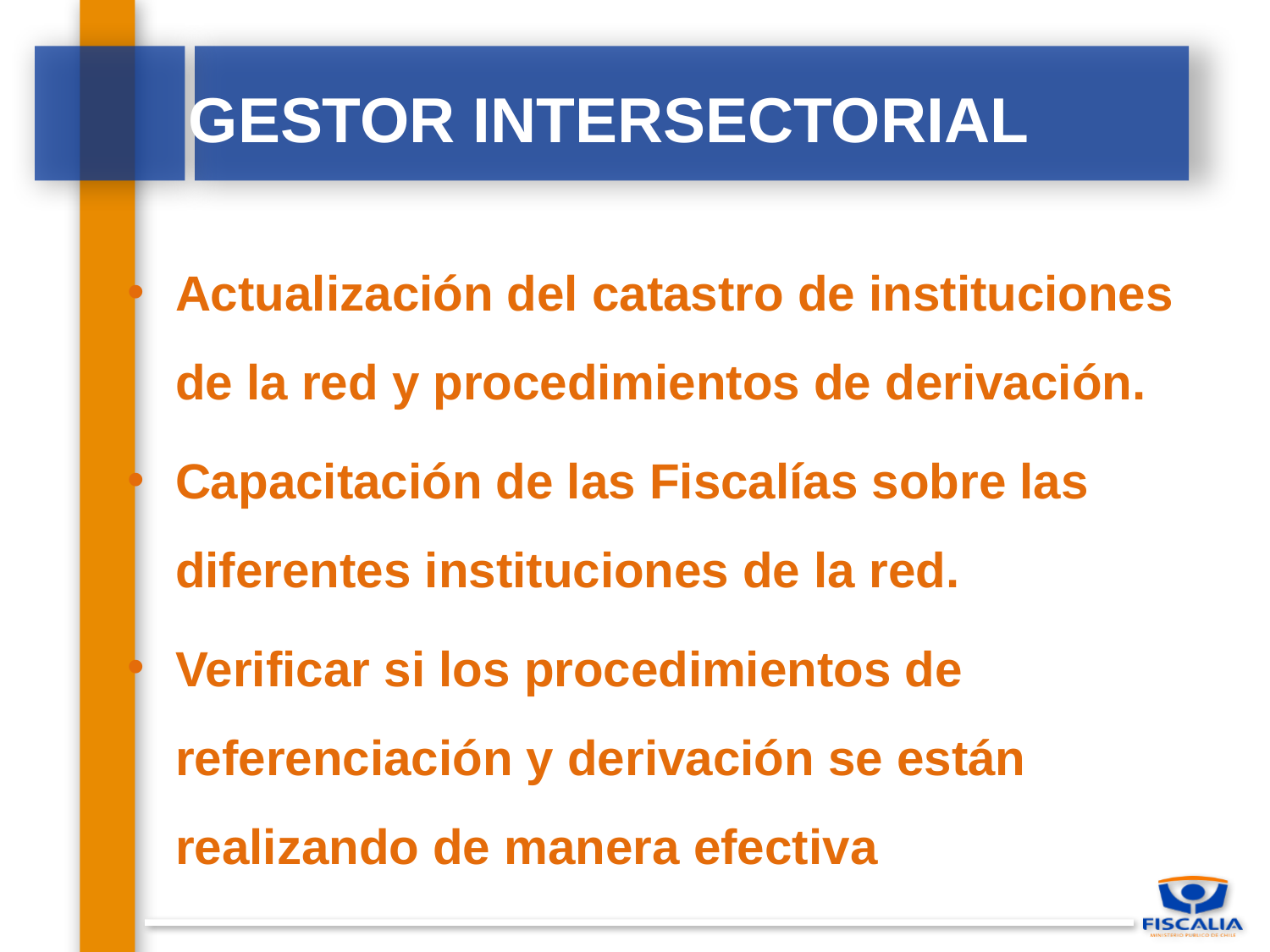

# GESTOR INTERSECTORIAL
Actualización del catastro de instituciones de la red y procedimientos de derivación.
Capacitación de las Fiscalías sobre las diferentes instituciones de la red.
Verificar si los procedimientos de referenciación y derivación se están realizando de manera efectiva